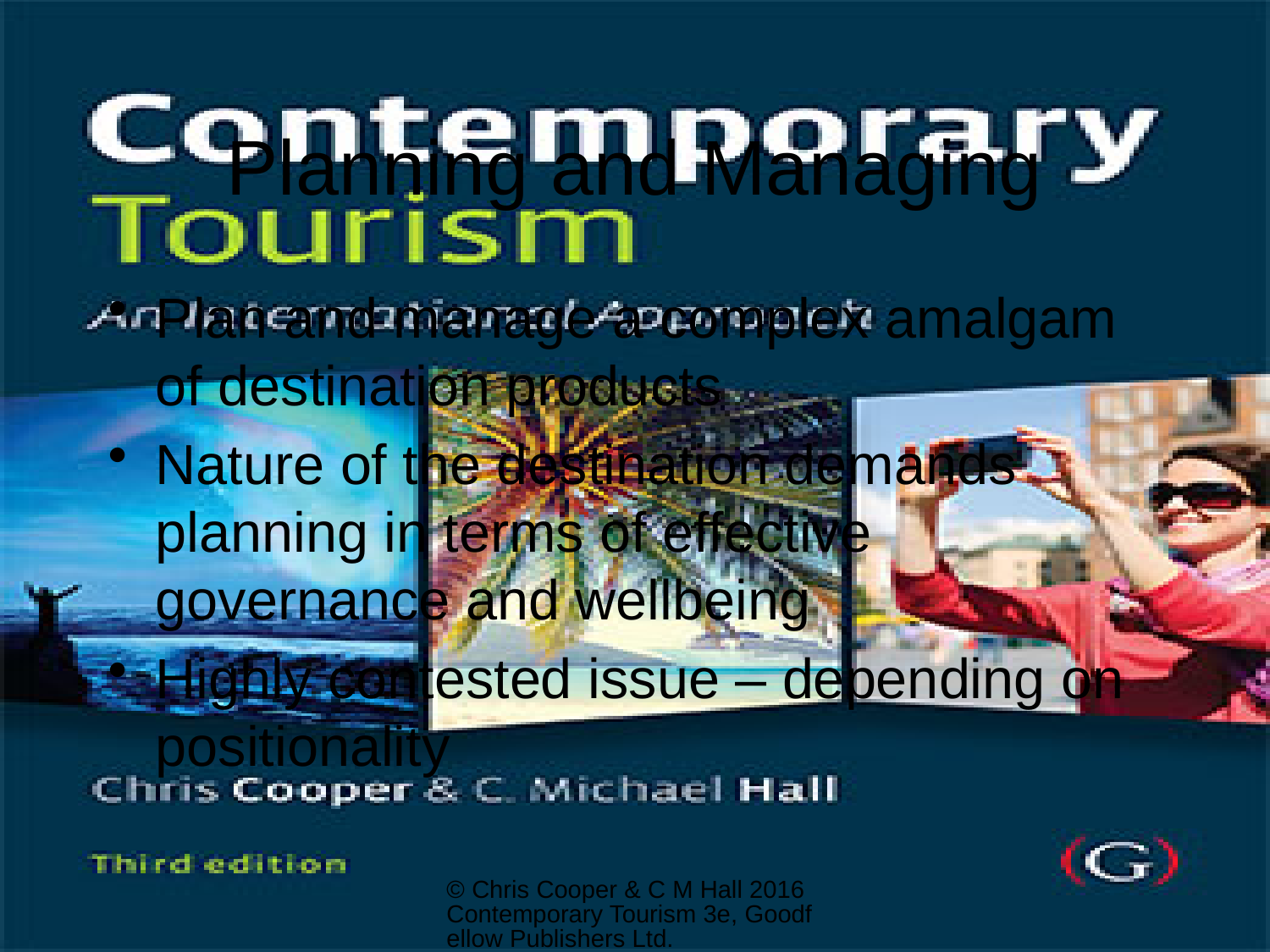

# Planning and Managing
Plan and manage a complex amalgam of destination products
Nature of the destination demands planning in terms of effective governance and wellbeing
Highly contested issue – depending on positionality

© Chris Cooper & C M Hall 2016 Contemporary Tourism 3e, Goodfellow Publishers Ltd.